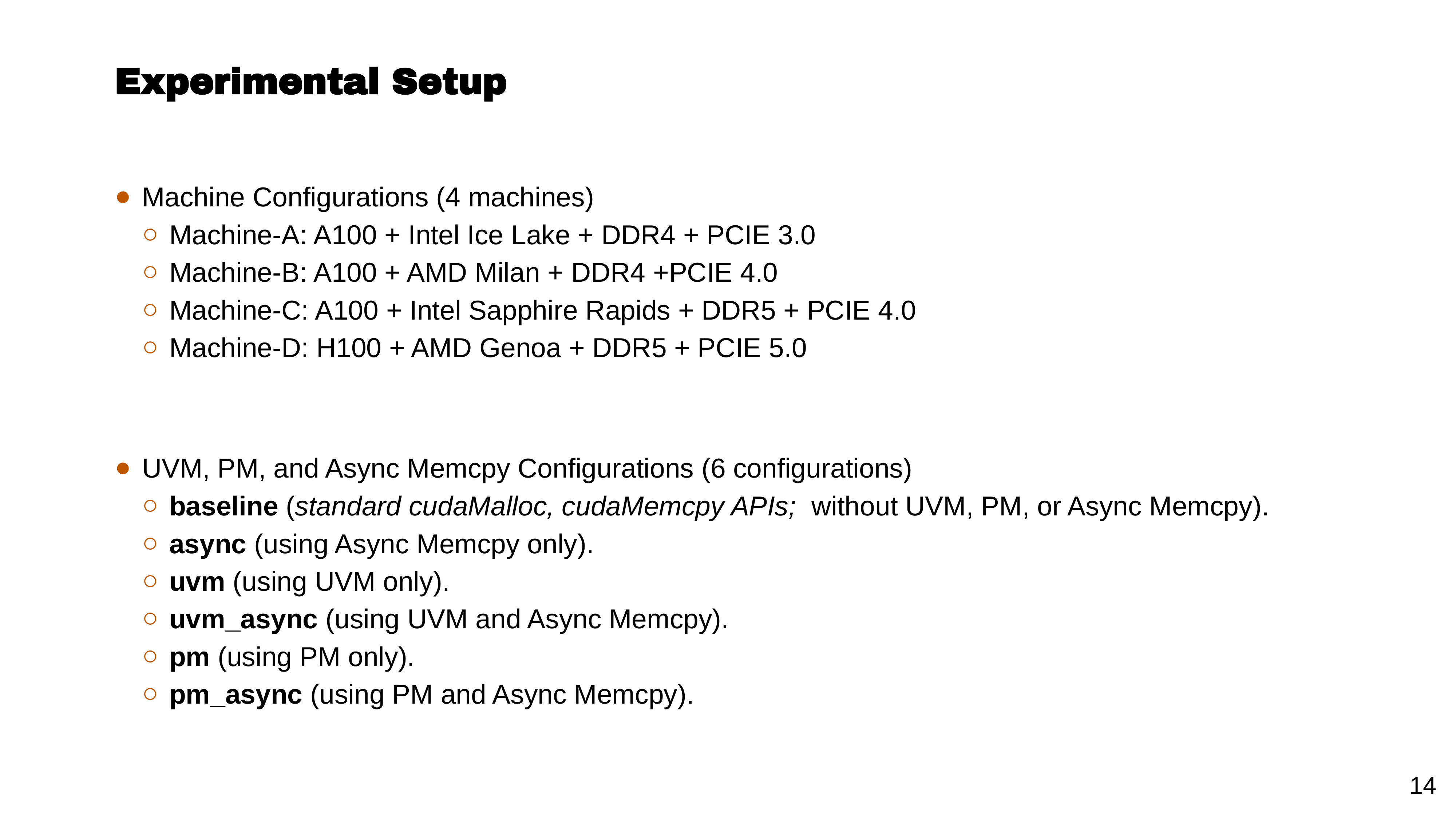

Experimental Setup

Machine Configurations (4 machines)
Machine-A: A100 + Intel Ice Lake + DDR4 + PCIE 3.0
Machine-B: A100 + AMD Milan + DDR4 +PCIE 4.0
Machine-C: A100 + Intel Sapphire Rapids + DDR5 + PCIE 4.0
Machine-D: H100 + AMD Genoa + DDR5 + PCIE 5.0
UVM, PM, and Async Memcpy Configurations (6 configurations)
baseline (standard cudaMalloc, cudaMemcpy APIs;  without UVM, PM, or Async Memcpy).
async (using Async Memcpy only).
uvm (using UVM only).
uvm_async (using UVM and Async Memcpy).
pm (using PM only).
pm_async (using PM and Async Memcpy).
14